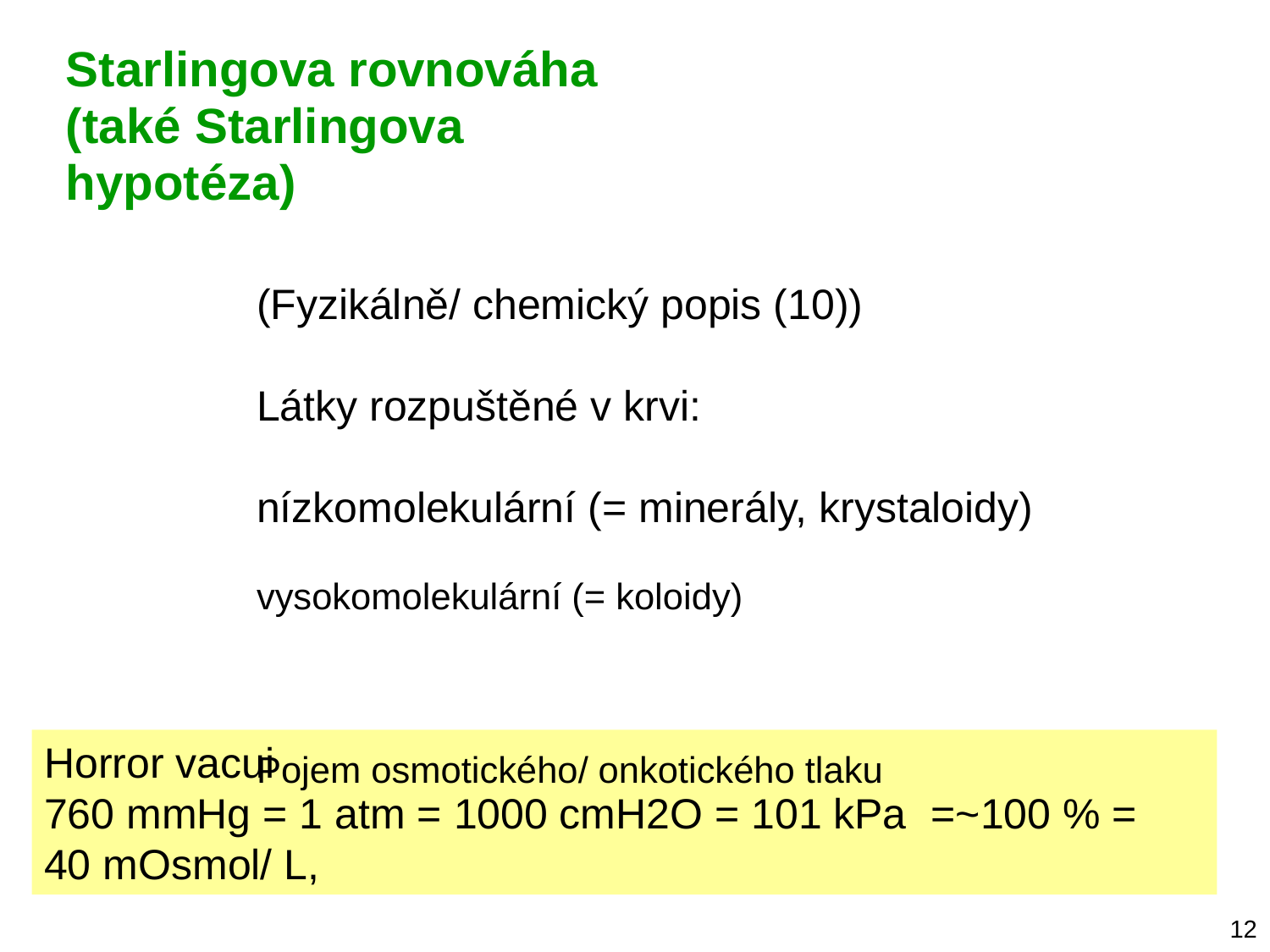

Starlingova rovnováha
(také Starlingova hypotéza)
(Fyzikálně/ chemický popis (10))

Látky rozpuštěné v krvi:

nízkomolekulární (= minerály, krystaloidy)
vysokomolekulární (= koloidy)

Pojem osmotického/ onkotického tlaku
Horror vacui
760 mmHg = 1 atm = 1000 cmH2O = 101 kPa  =~100 % =
40 mOsmol/ L,
12